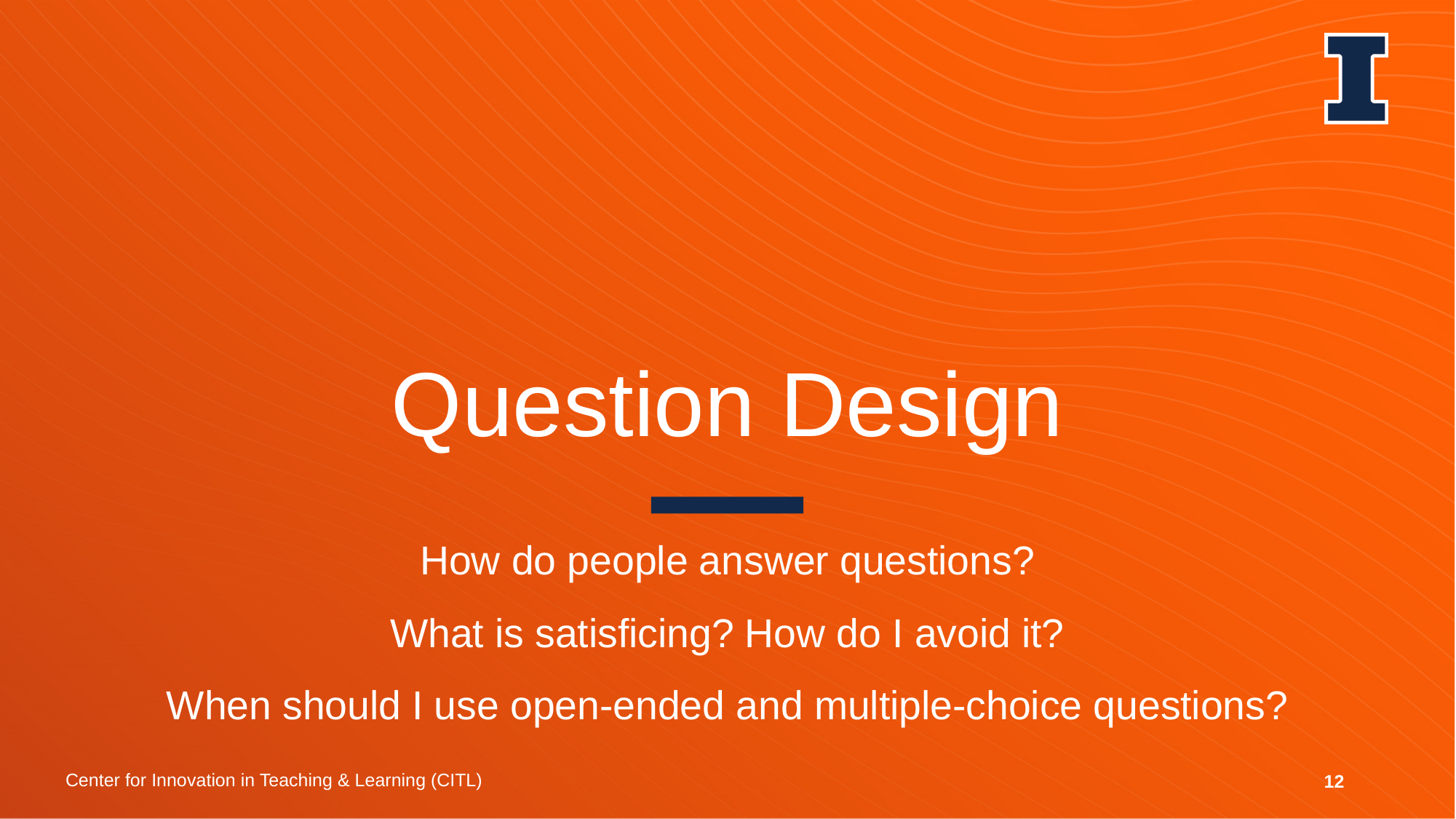

# Question Design
How do people answer questions?
What is satisficing? How do I avoid it?
When should I use open-ended and multiple-choice questions?
Center for Innovation in Teaching & Learning (CITL)
12